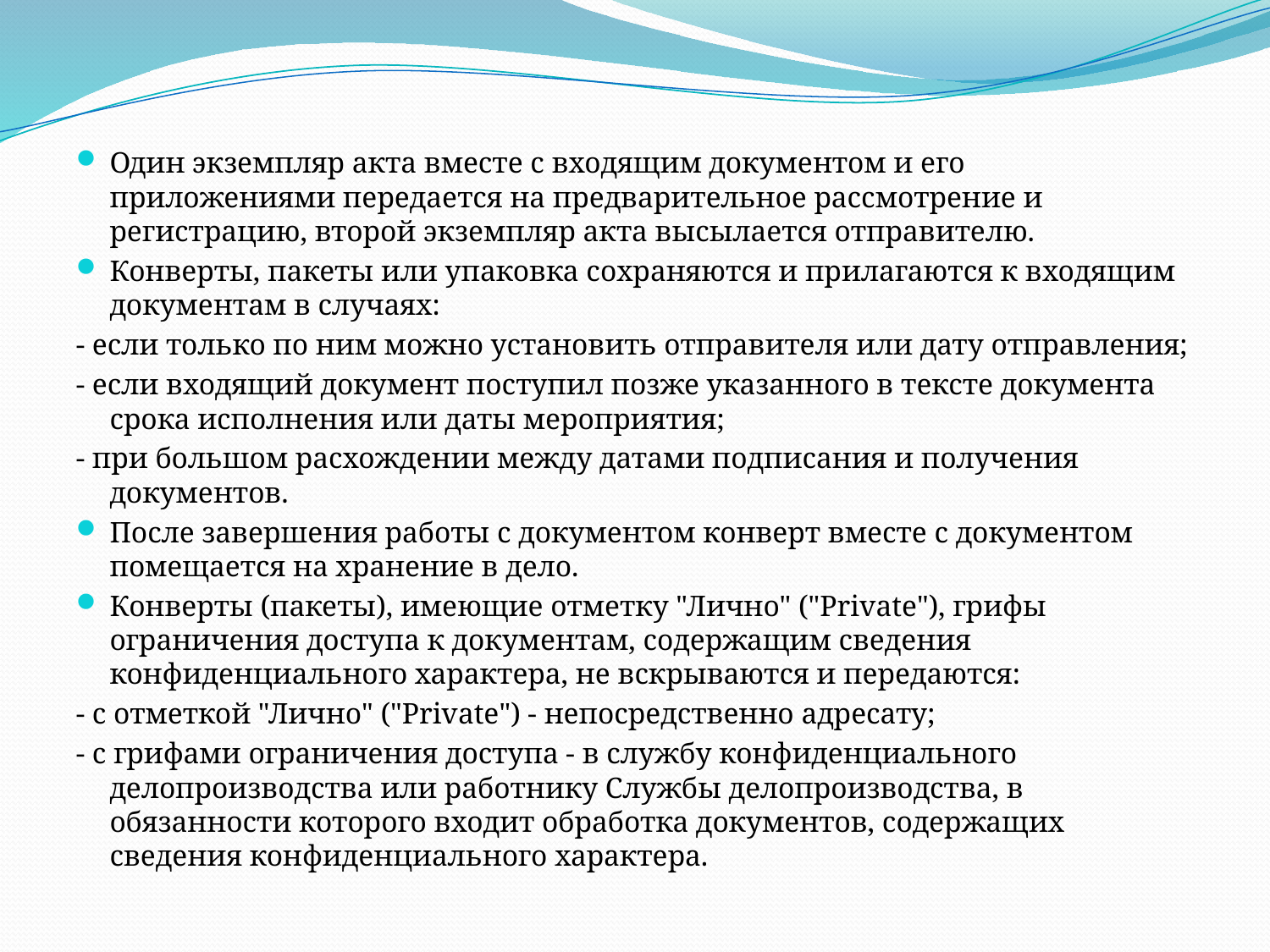

Один экземпляр акта вместе с входящим документом и его приложениями передается на предварительное рассмотрение и регистрацию, второй экземпляр акта высылается отправителю.
Конверты, пакеты или упаковка сохраняются и прилагаются к входящим документам в случаях:
- если только по ним можно установить отправителя или дату отправления;
- если входящий документ поступил позже указанного в тексте документа срока исполнения или даты мероприятия;
- при большом расхождении между датами подписания и получения документов.
После завершения работы с документом конверт вместе с документом помещается на хранение в дело.
Конверты (пакеты), имеющие отметку "Лично" ("Private"), грифы ограничения доступа к документам, содержащим сведения конфиденциального характера, не вскрываются и передаются:
- с отметкой "Лично" ("Private") - непосредственно адресату;
- с грифами ограничения доступа - в службу конфиденциального делопроизводства или работнику Службы делопроизводства, в обязанности которого входит обработка документов, содержащих сведения конфиденциального характера.